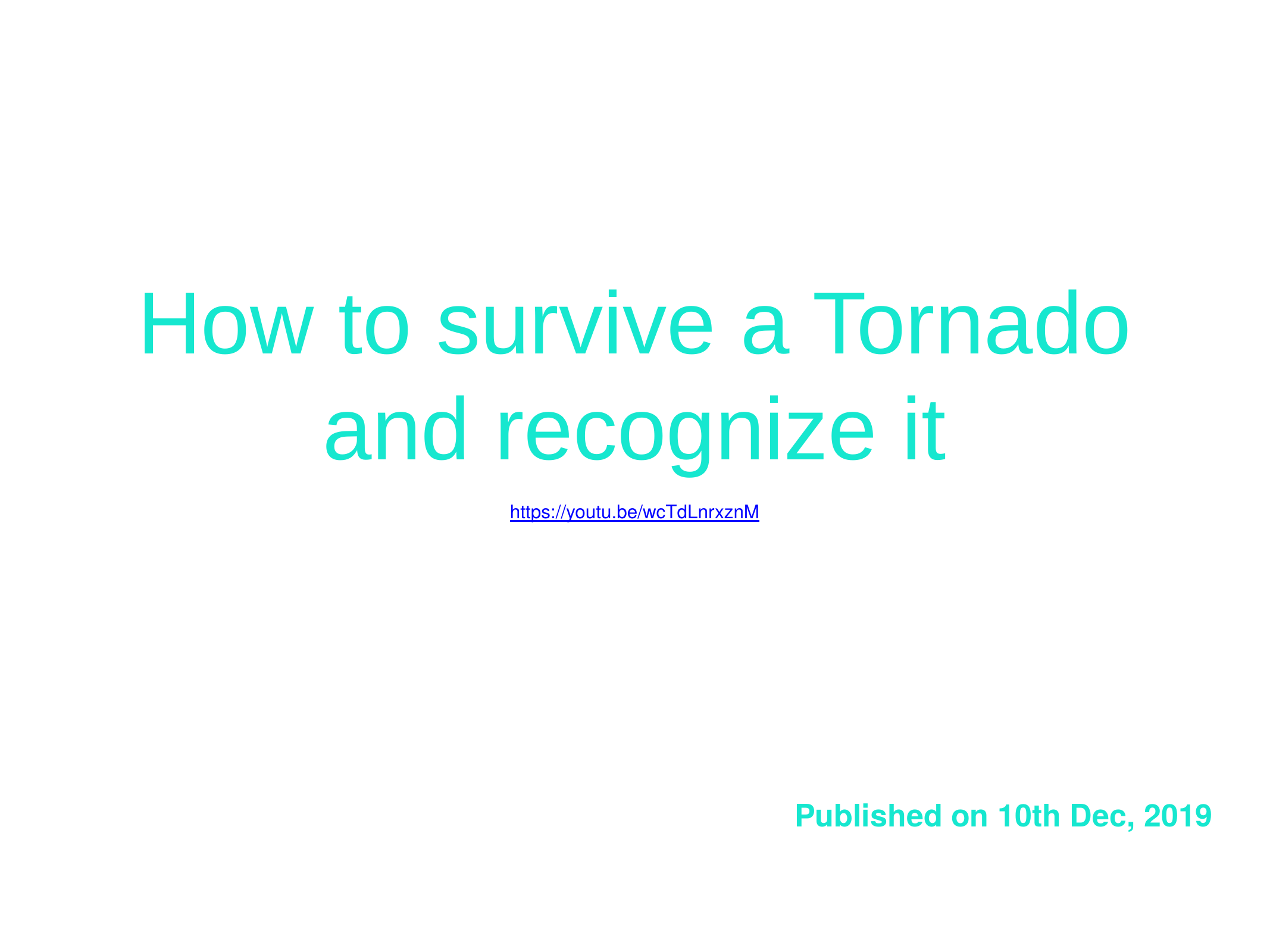

# How to survive a Tornado and recognize it
https://youtu.be/wcTdLnrxznM
Published on 10th Dec, 2019